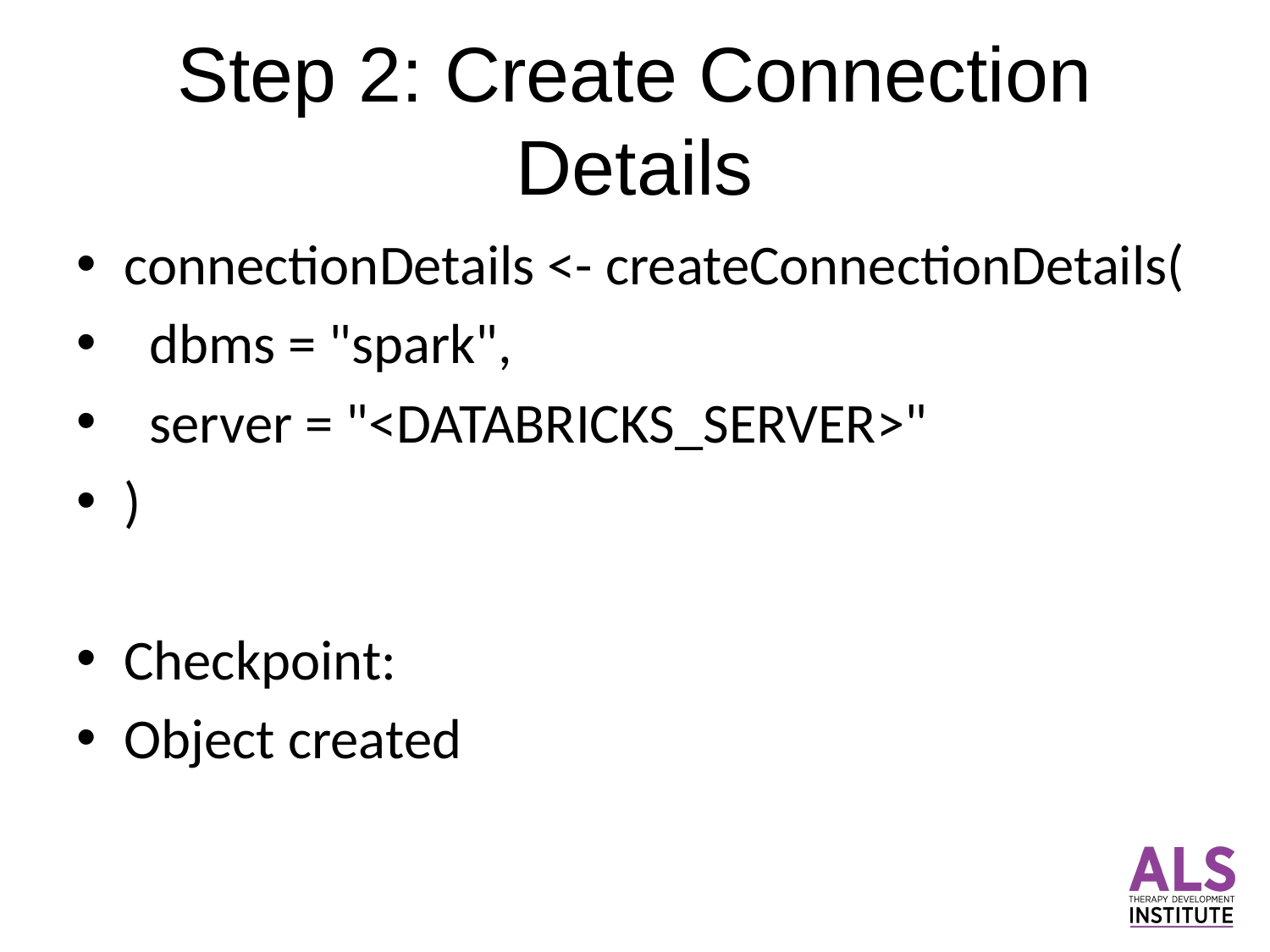

# Step 2: Create Connection Details
connectionDetails <- createConnectionDetails(
  dbms = "spark",
  server = "<DATABRICKS_SERVER>"
)

Checkpoint:
Object created